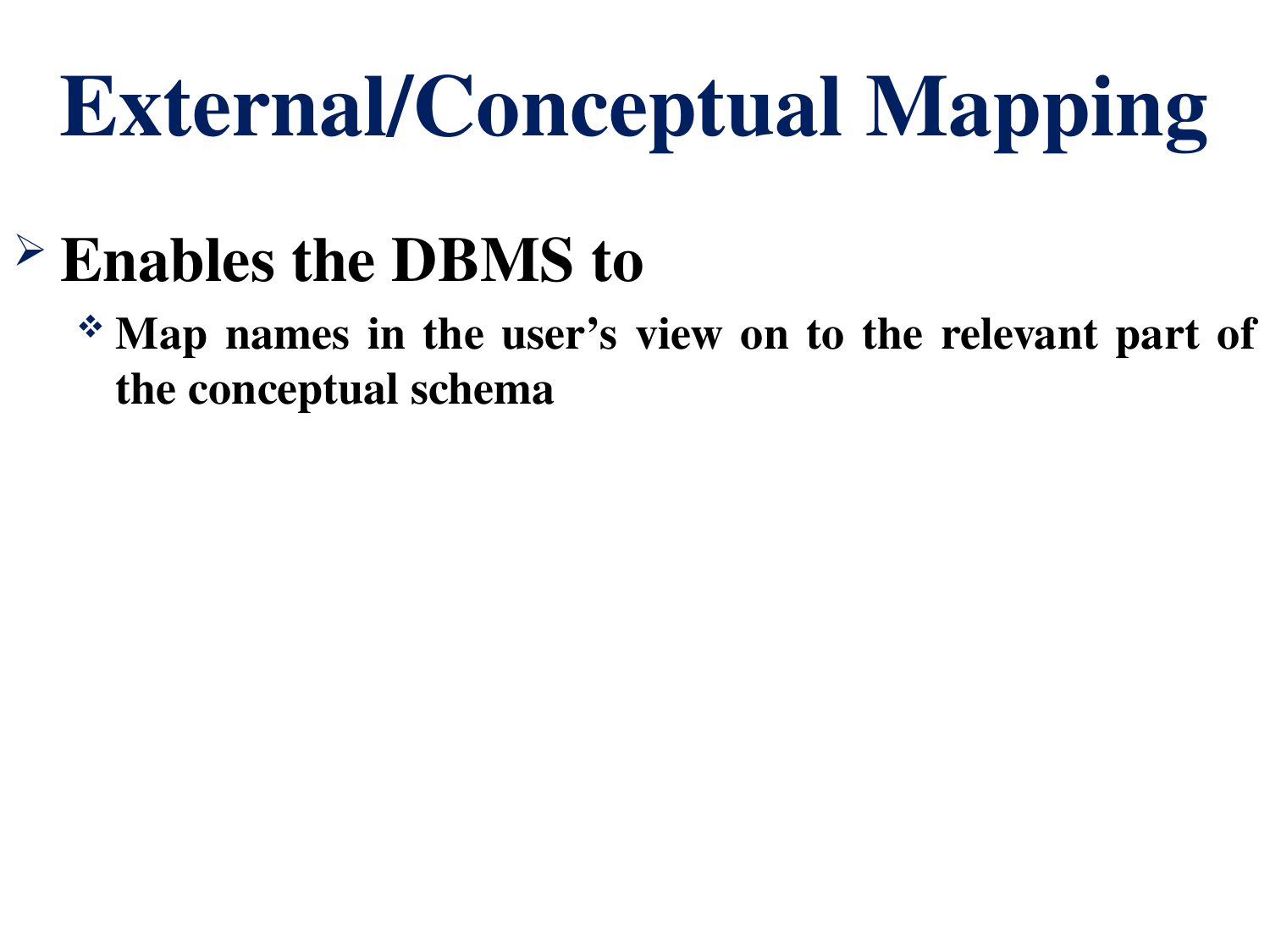

# External/Conceptual Mapping
Enables the DBMS to
Map names in the user’s view on to the relevant part of the conceptual schema